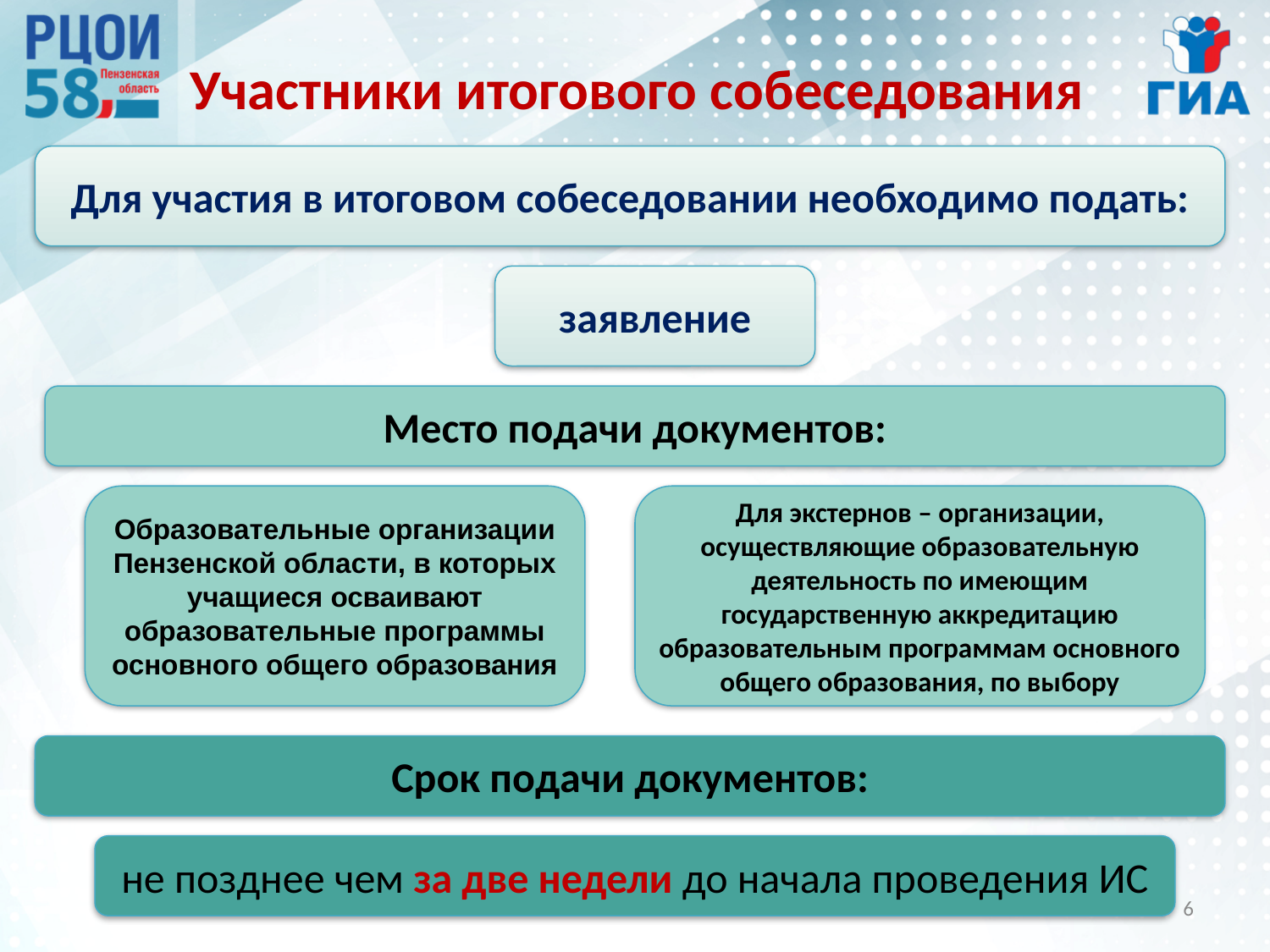

# Участники итогового собеседования
Для участия в итоговом собеседовании необходимо подать:
заявление
Место подачи документов:
Образовательные организации Пензенской области, в которых учащиеся осваивают образовательные программы основного общего образования
Для экстернов – организации, осуществляющие образовательную деятельность по имеющим государственную аккредитацию образовательным программам основного общего образования, по выбору
Срок подачи документов:
не позднее чем за две недели до начала проведения ИС
6